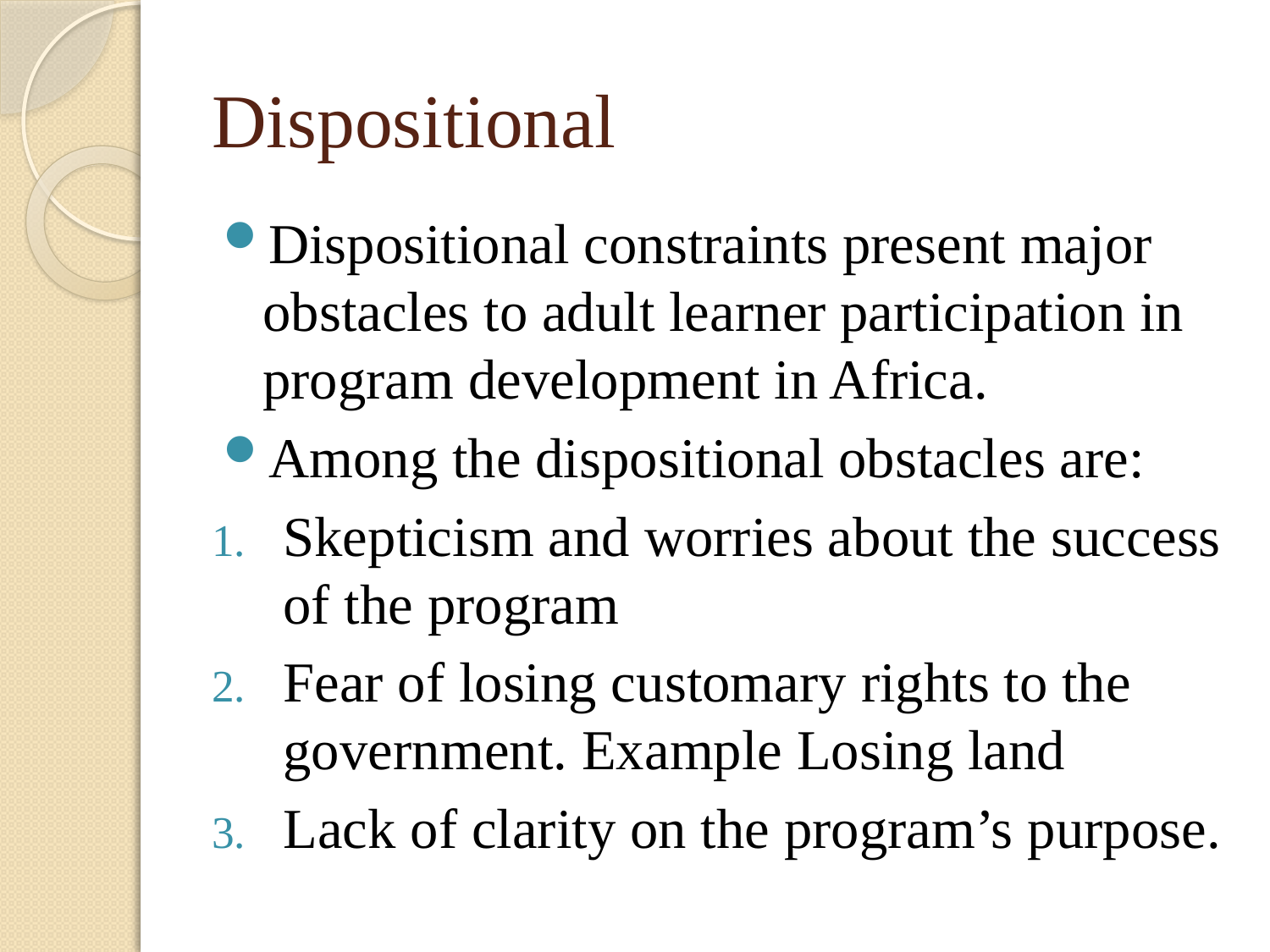

# Dispositional
Dispositional constraints present major obstacles to adult learner participation in program development in Africa.
Among the dispositional obstacles are:
Skepticism and worries about the success of the program
Fear of losing customary rights to the government. Example Losing land
Lack of clarity on the program’s purpose.